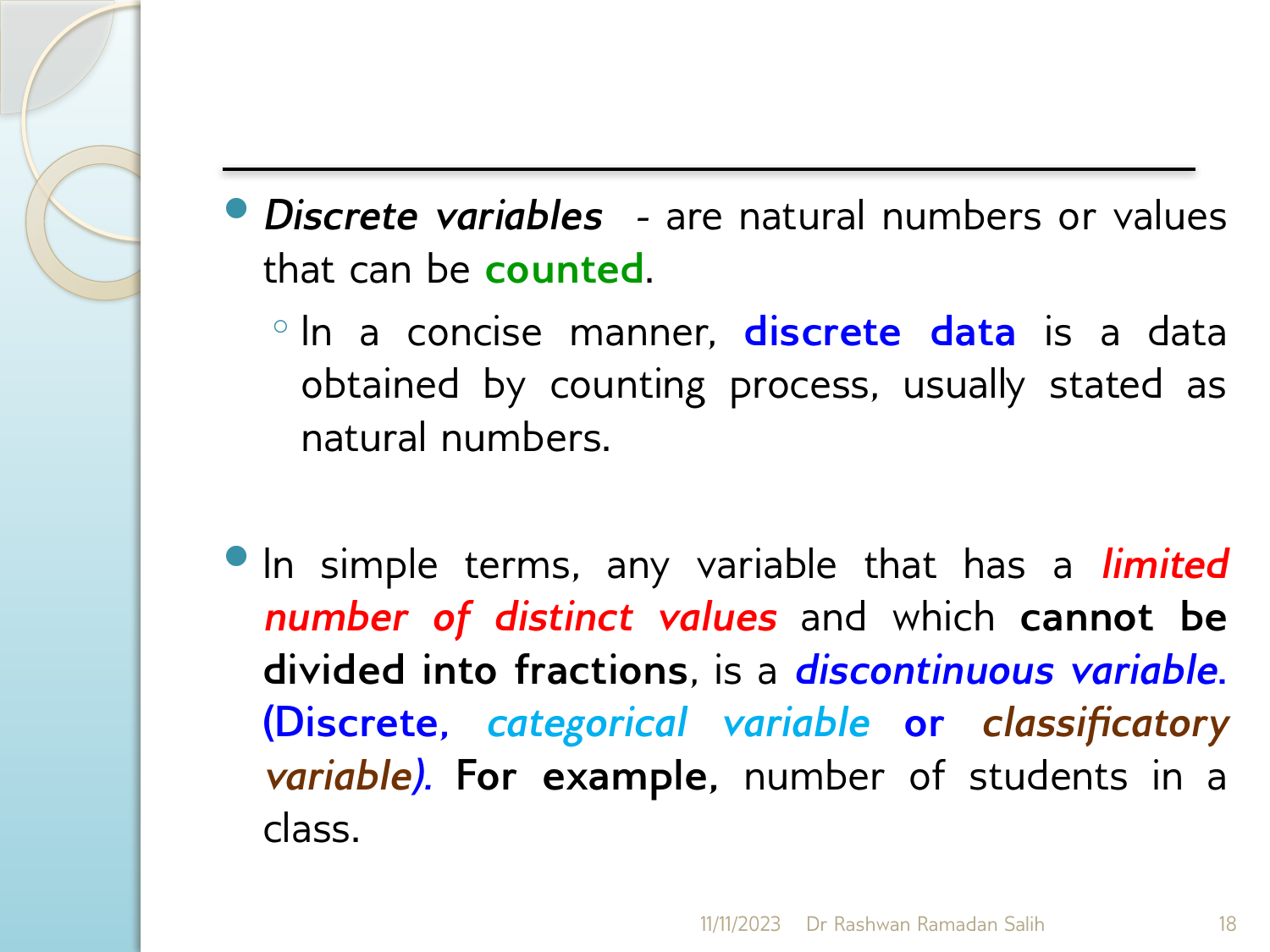

Discrete variables  - are natural numbers or values that can be counted.
In a concise manner, discrete data is a data obtained by counting process, usually stated as natural numbers.

In simple terms, any variable that has a limited number of distinct values and which cannot be divided into fractions, is a discontinuous variable. (Discrete, categorical variable or classificatory variable). For example, number of students in a class.

11/11/2023
Dr Rashwan Ramadan Salih
18